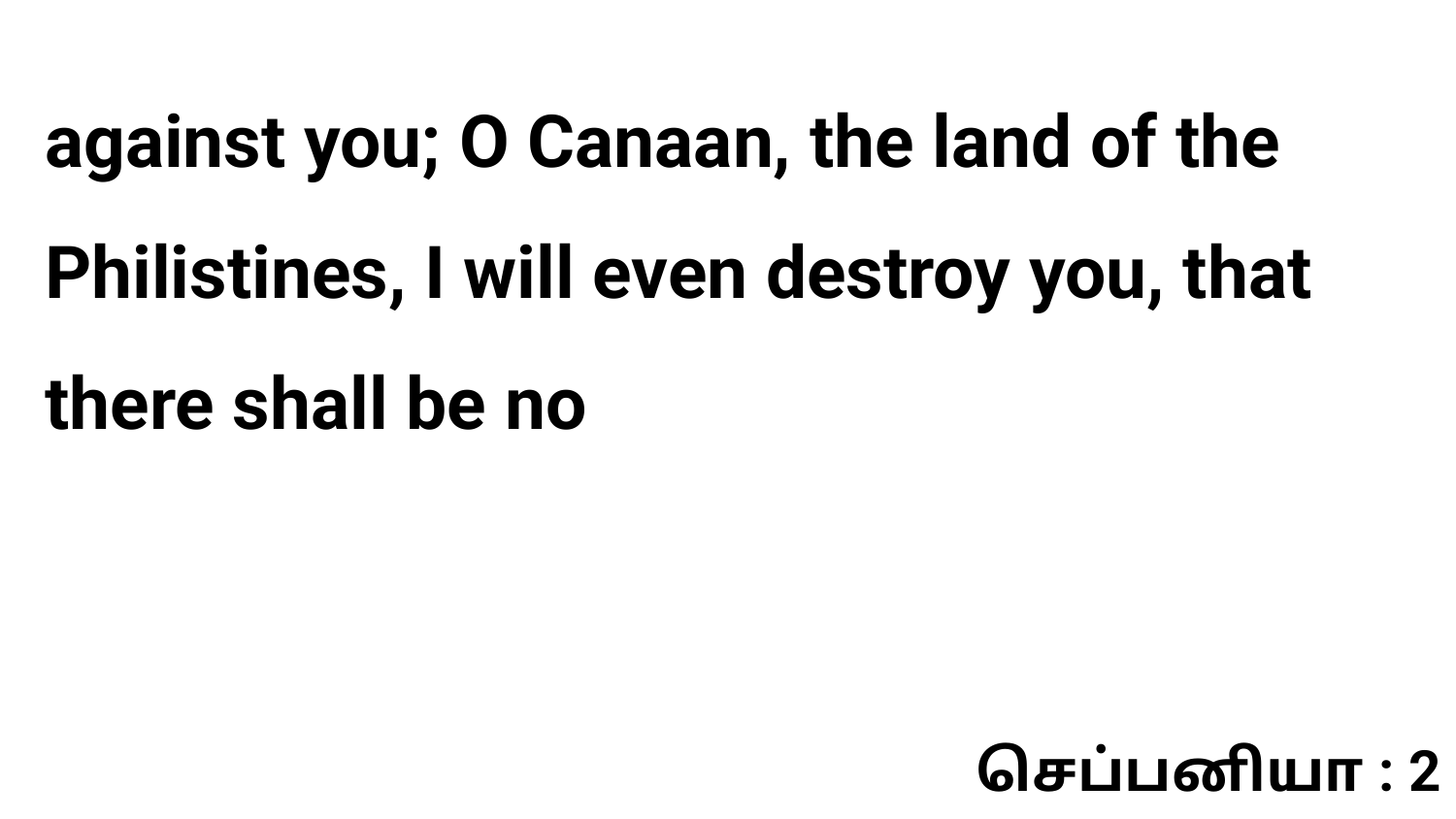

against you; O Canaan, the land of the Philistines, I will even destroy you, that there shall be no
செப்பனியா : 2